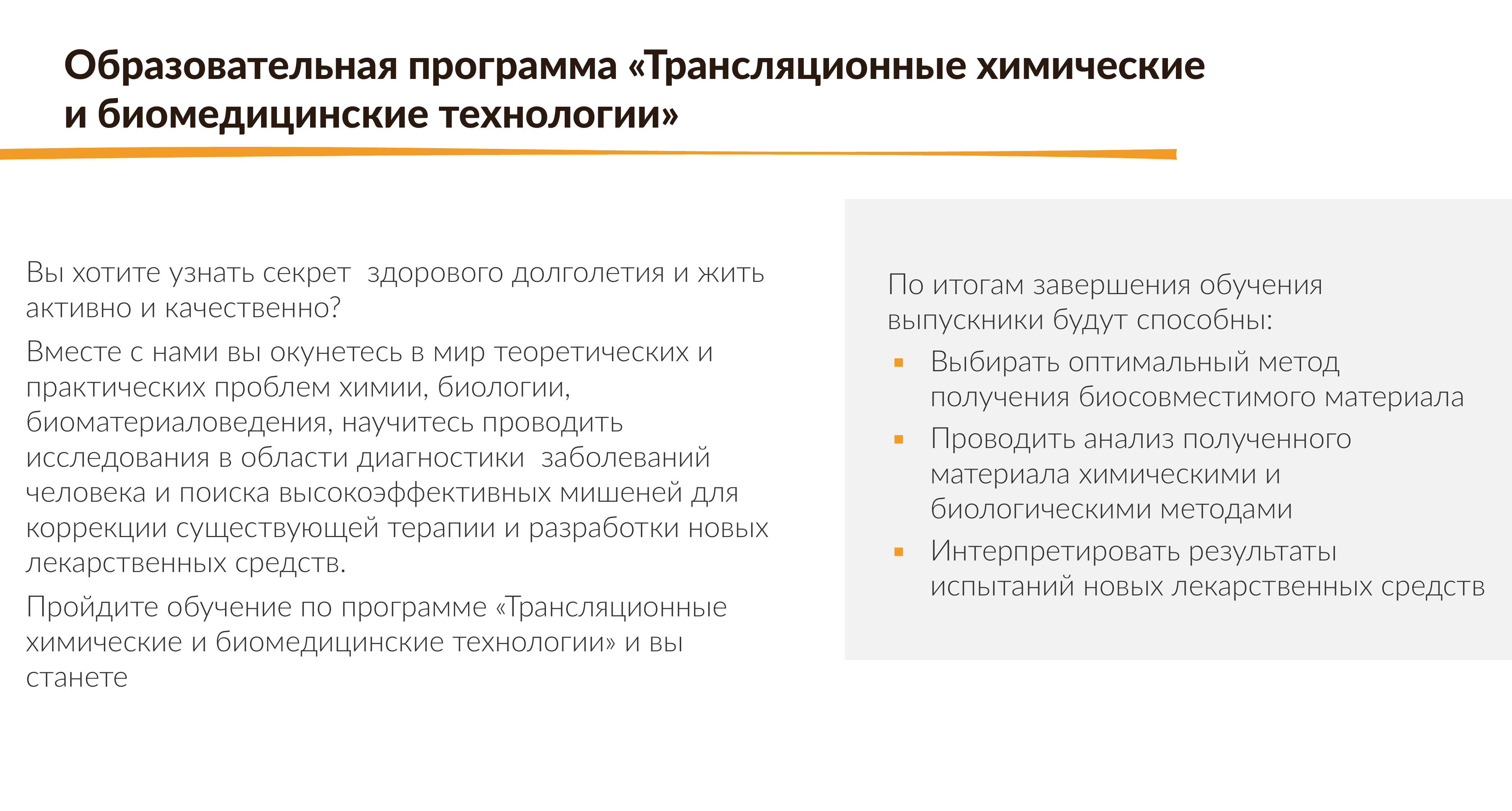

Образовательная программа «Трансляционные химические
и биомедицинские технологии»

Вы хотите узнать секрет  здорового долголетия и жить активно и качественно?
Вместе с нами вы окунетесь в мир теоретических и практических проблем химии, биологии, биоматериаловедения, научитесь проводить исследования в области диагностики  заболеваний человека и поиска высокоэффективных мишеней для коррекции существующей терапии и разработки новых лекарственных средств.
Пройдите обучение по программе «Трансляционные химические и биомедицинские технологии» и вы станете
По итогам завершения обучения выпускники будут способны:
Выбирать оптимальный метод получения биосовместимого материала
Проводить анализ полученного материала химическими и биологическими методами
Интерпретировать результаты испытаний новых лекарственных средств